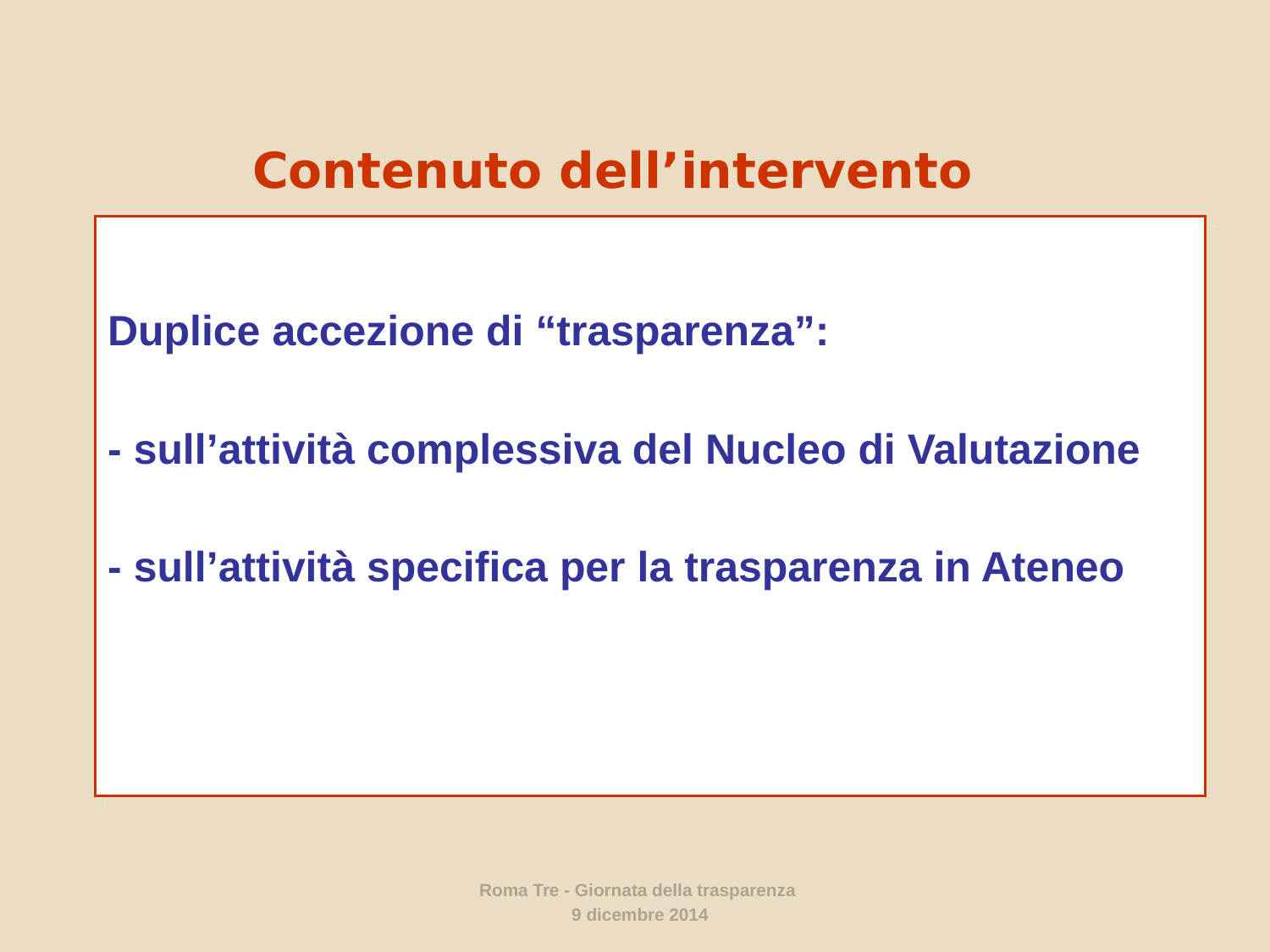

# Contenuto dell’intervento

Duplice accezione di “trasparenza”:

- sull’attività complessiva del Nucleo di Valutazione

- sull’attività specifica per la trasparenza in Ateneo

Roma Tre - Giornata della trasparenza
9 dicembre 2014